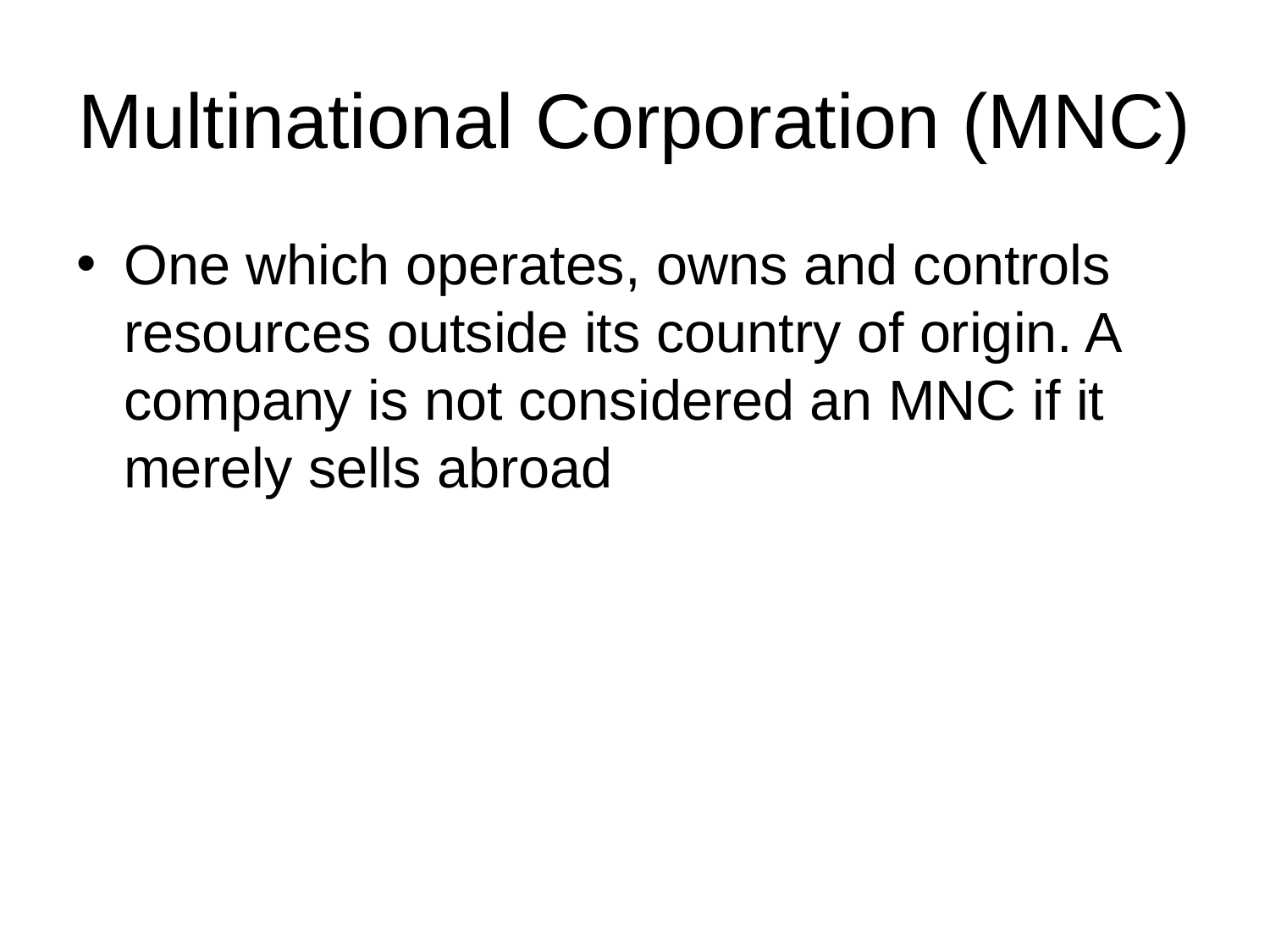

# Multinational Corporation (MNC)
One which operates, owns and controls resources outside its country of origin. A company is not considered an MNC if it merely sells abroad